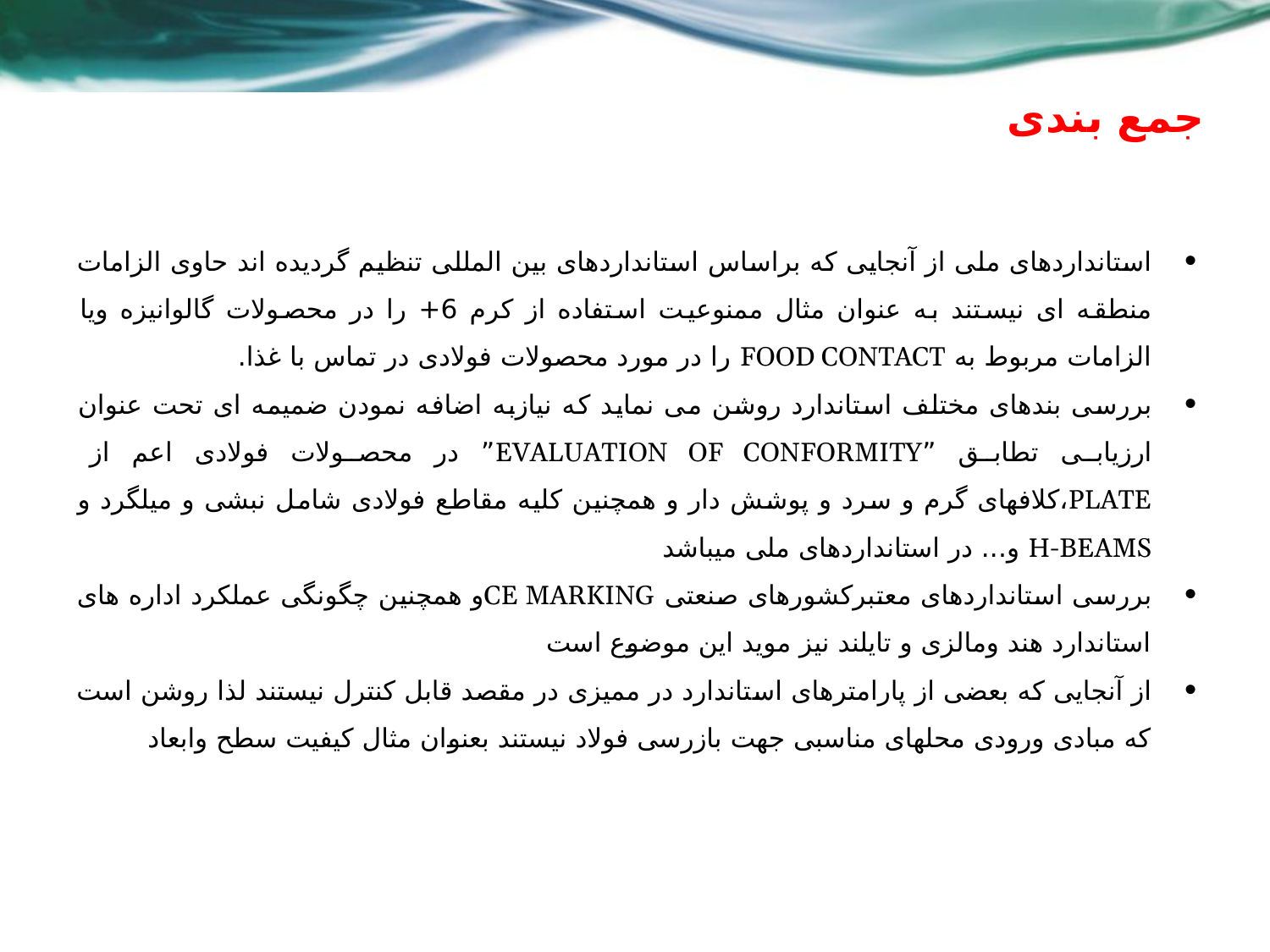

# جمع بندی
استانداردهای ملی از آنجایی که براساس استانداردهای بین المللی تنظیم گردیده اند حاوی الزامات منطقه ای نیستند به عنوان مثال ممنوعیت استفاده از کرم 6+ را در محصولات گالوانیزه ویا الزامات مربوط به FOOD CONTACT را در مورد محصولات فولادی در تماس با غذا.
بررسی بندهای مختلف استاندارد روشن می نماید که نیازبه اضافه نمودن ضمیمه ای تحت عنوان ارزیابی تطابق ”EVALUATION OF CONFORMITY” در محصولات فولادی اعم از PLATE،کلافهای گرم و سرد و پوشش دار و همچنین کلیه مقاطع فولادی شامل نبشی و میلگرد و H-BEAMS و... در استانداردهای ملی میباشد
بررسی استانداردهای معتبرکشورهای صنعتی CE MARKINGو همچنین چگونگی عملکرد اداره های استاندارد هند ومالزی و تایلند نیز موید این موضوع است
از آنجایی که بعضی از پارامترهای استاندارد در ممیزی در مقصد قابل کنترل نیستند لذا روشن است که مبادی ورودی محلهای مناسبی جهت بازرسی فولاد نیستند بعنوان مثال کیفیت سطح وابعاد